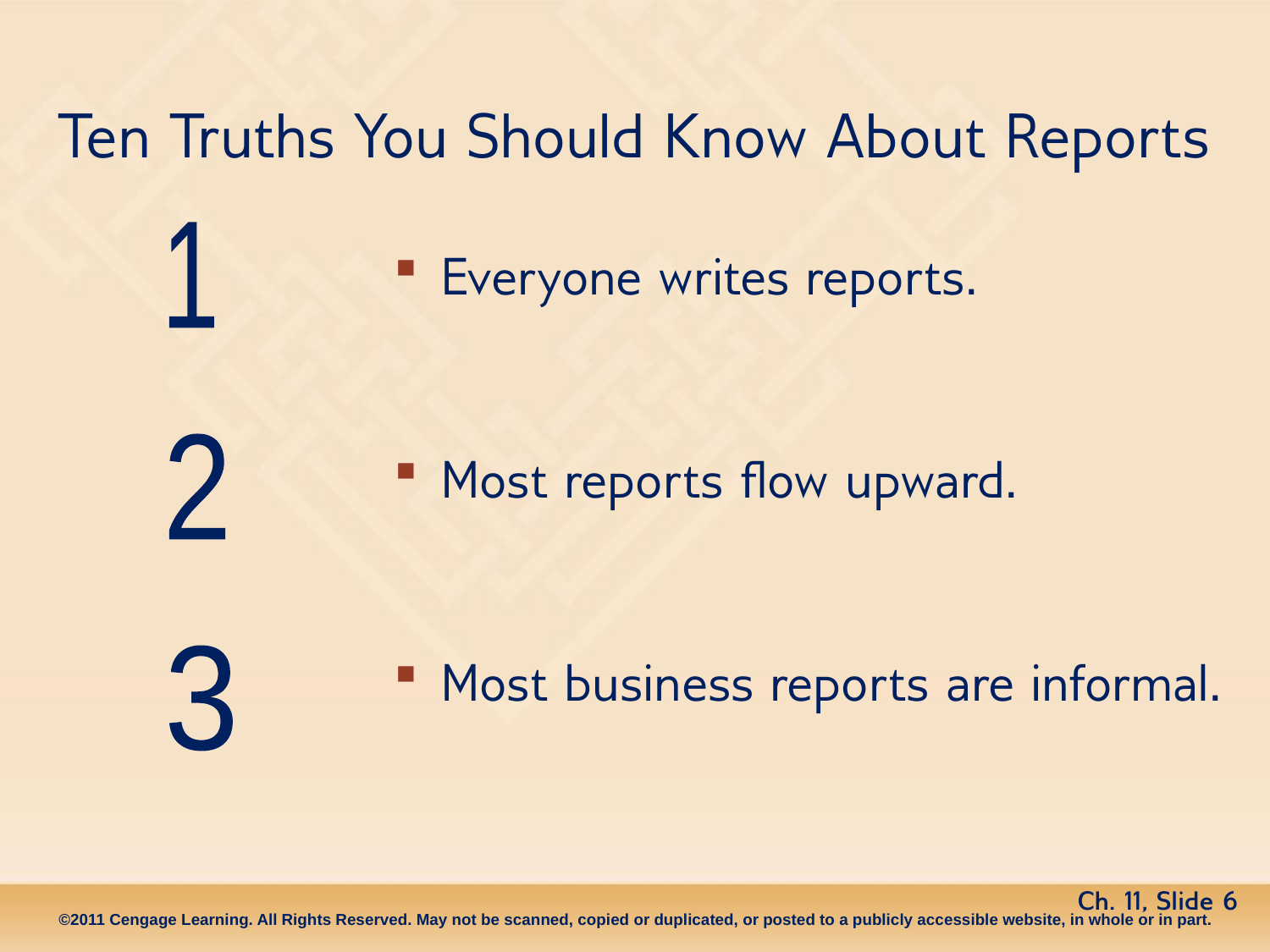

# Ten Truths You Should Know About Reports
1
Everyone writes reports.

Most reports flow upward.

Most business reports are informal.
2
3